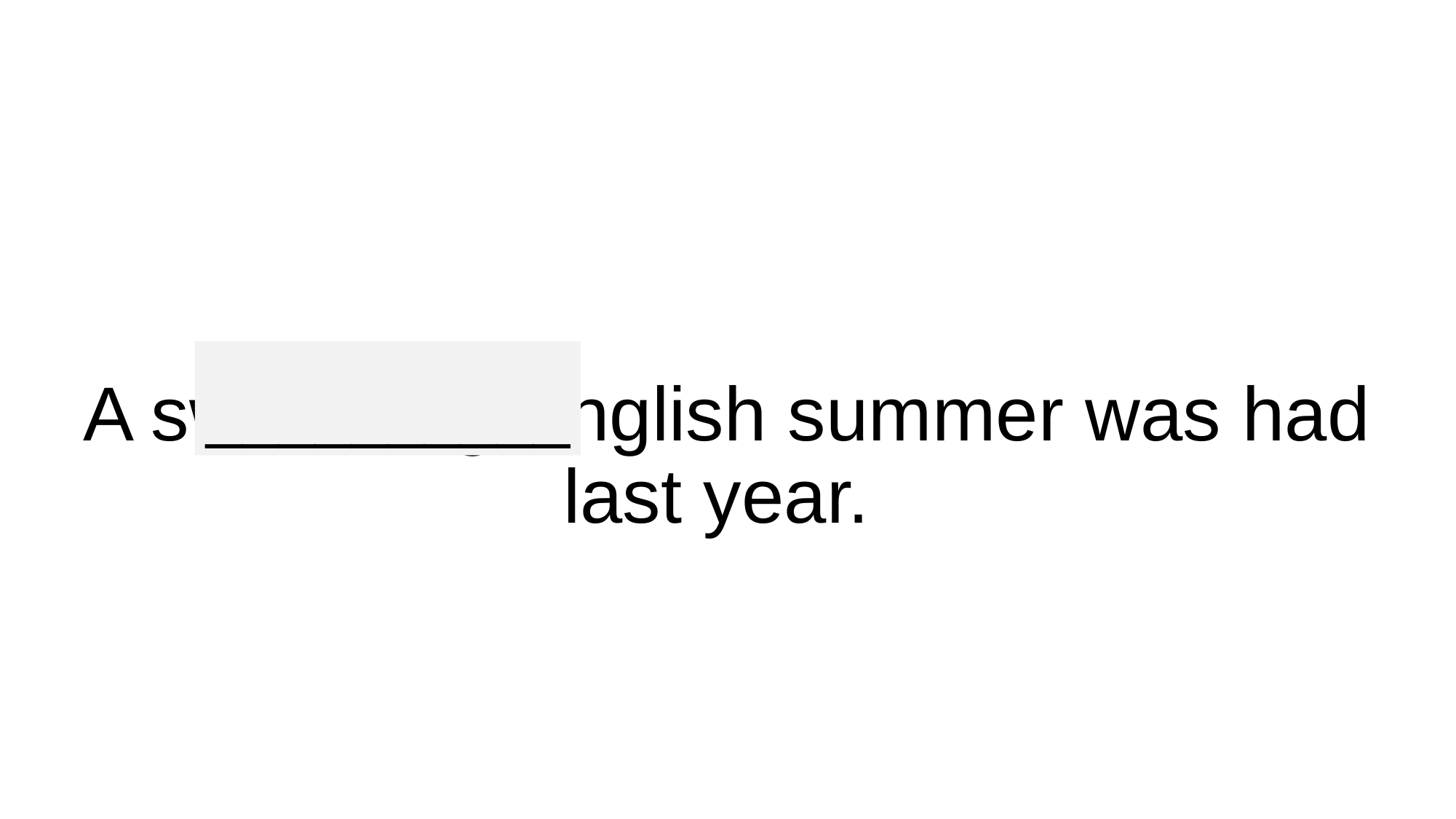

__________
# A sweltering English summer was had last year.